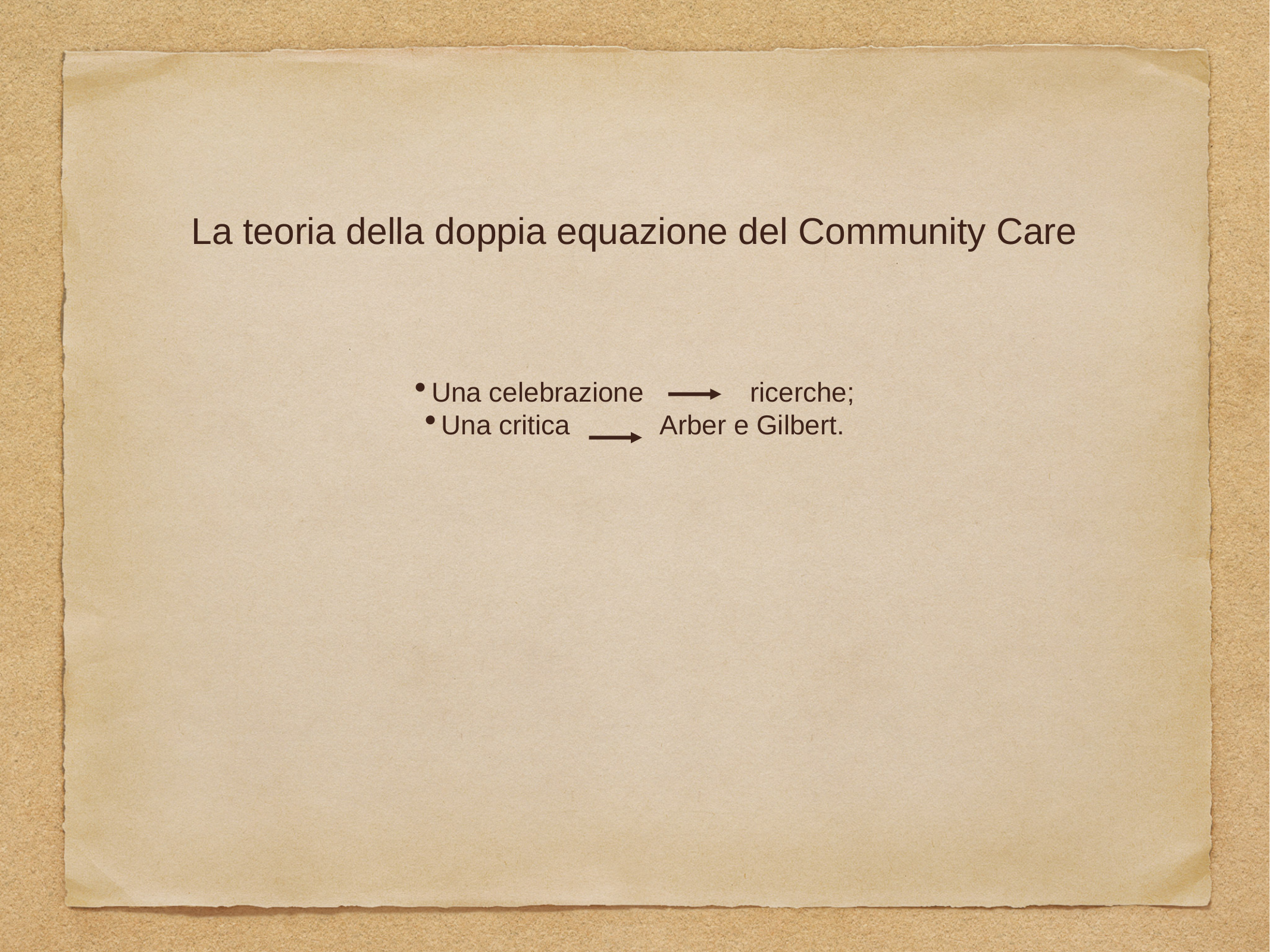

# La teoria della doppia equazione del Community Care
Una celebrazione              ricerche;
Una critica            Arber e Gilbert.